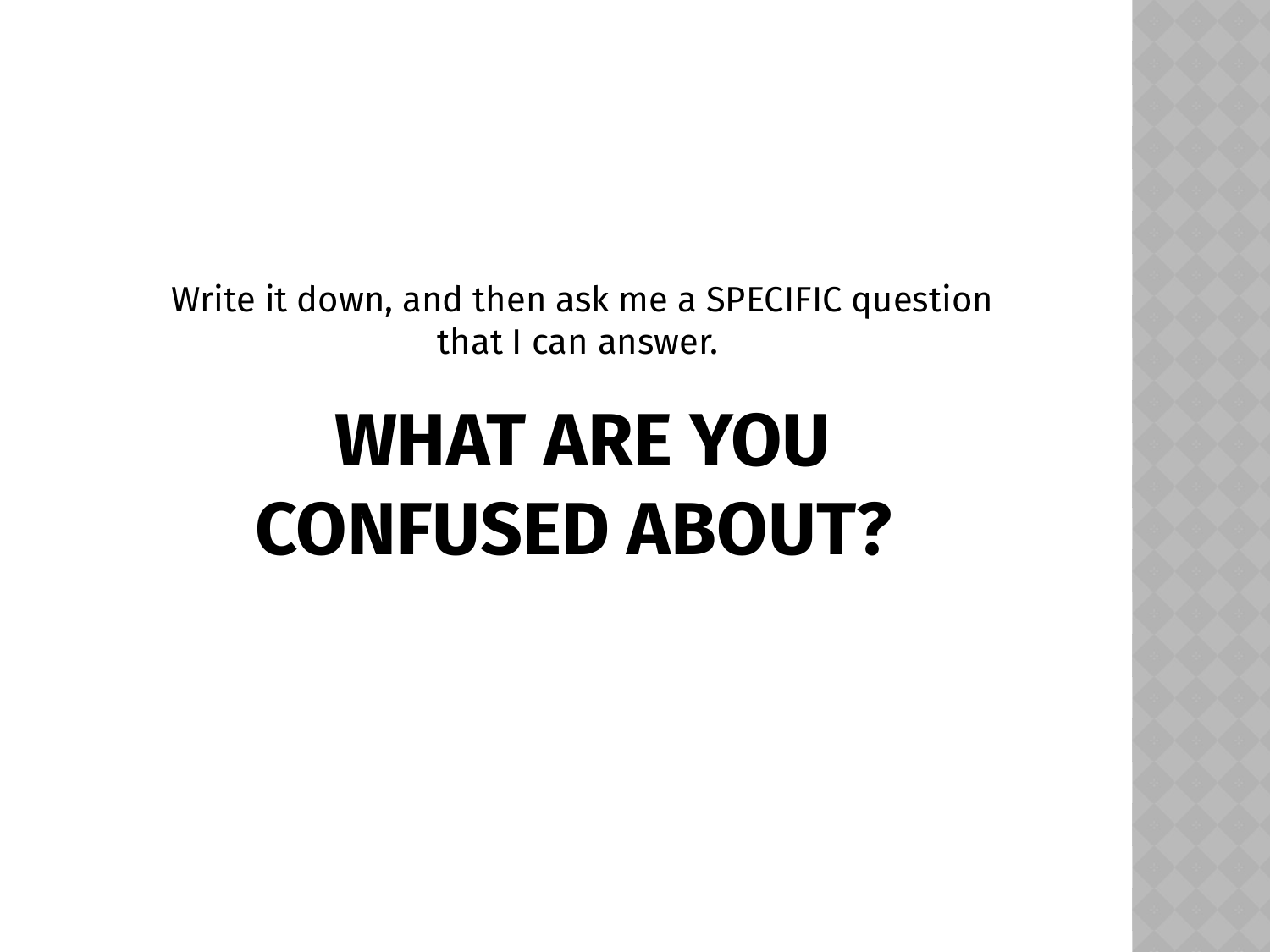

Write it down, and then ask me a SPECIFIC question that I can answer.
# What are you confused about?